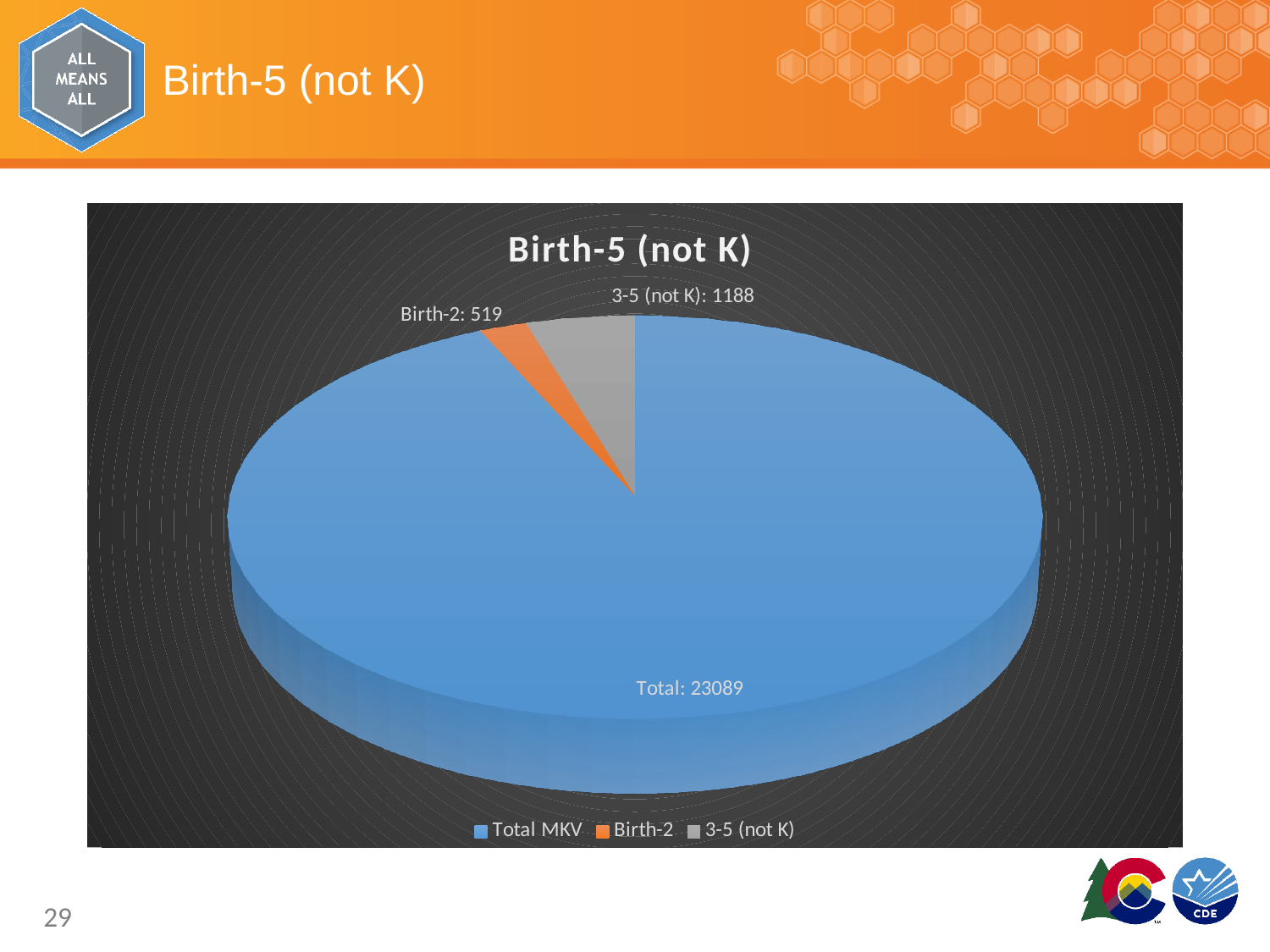

# Birth-5 (not K)

[unsupported chart]

29